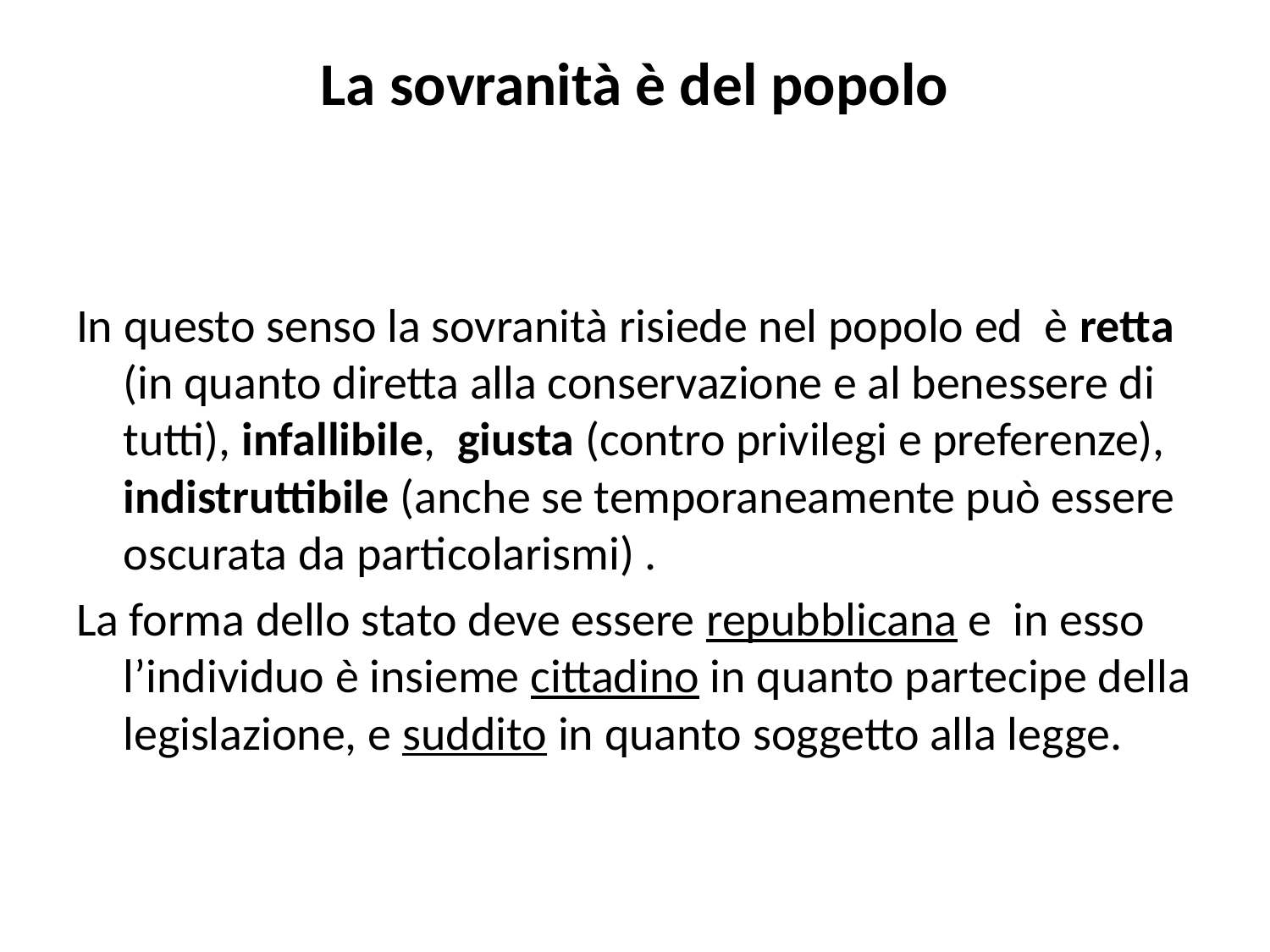

# La sovranità è del popolo

In questo senso la sovranità risiede nel popolo ed  è retta (in quanto diretta alla conservazione e al benessere di tutti), infallibile,  giusta (contro privilegi e preferenze), indistruttibile (anche se temporaneamente può essere oscurata da particolarismi) .
La forma dello stato deve essere repubblicana e  in esso l’individuo è insieme cittadino in quanto partecipe della legislazione, e suddito in quanto soggetto alla legge.